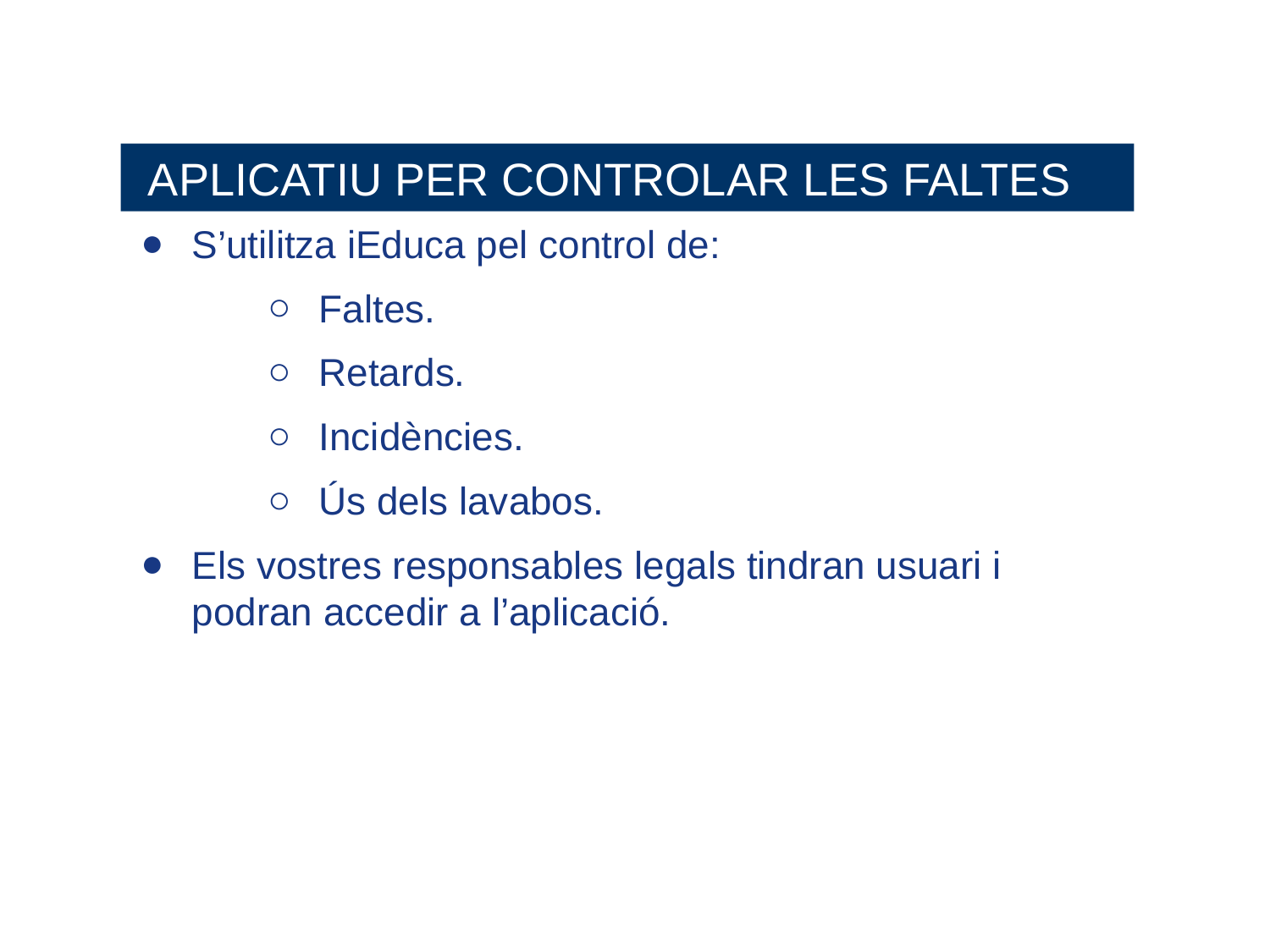

APLICATIU PER CONTROLAR LES FALTES
S’utilitza iEduca pel control de:
Faltes.
Retards.
Incidències.
Ús dels lavabos.
Els vostres responsables legals tindran usuari i podran accedir a l’aplicació.